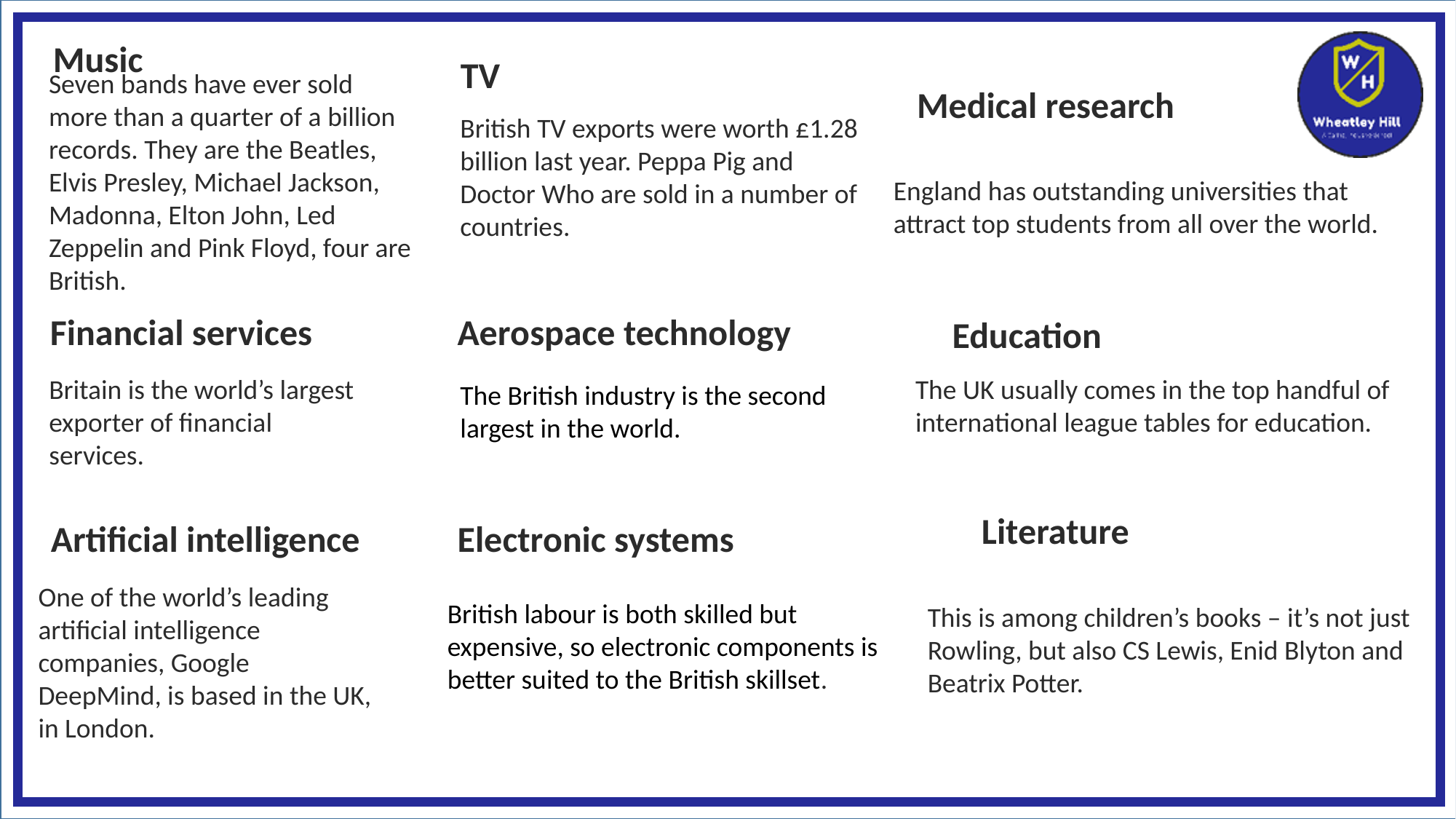

Music
TV
Seven bands have ever sold more than a quarter of a billion records. They are the Beatles, Elvis Presley, Michael Jackson, Madonna, Elton John, Led Zeppelin and Pink Floyd, four are British.
Medical research
British TV exports were worth £1.28 billion last year. Peppa Pig and Doctor Who are sold in a number of countries.
England has outstanding universities that attract top students from all over the world.
Aerospace technology
Financial services
Education
Britain is the world’s largest exporter of financial services.
The UK usually comes in the top handful of international league tables for education.
The British industry is the second largest in the world.
Literature
Artificial intelligence
Electronic systems
One of the world’s leading artificial intelligence companies, Google DeepMind, is based in the UK, in London.
British labour is both skilled but expensive, so electronic components is better suited to the British skillset.
This is among children’s books – it’s not just Rowling, but also CS Lewis, Enid Blyton and Beatrix Potter.